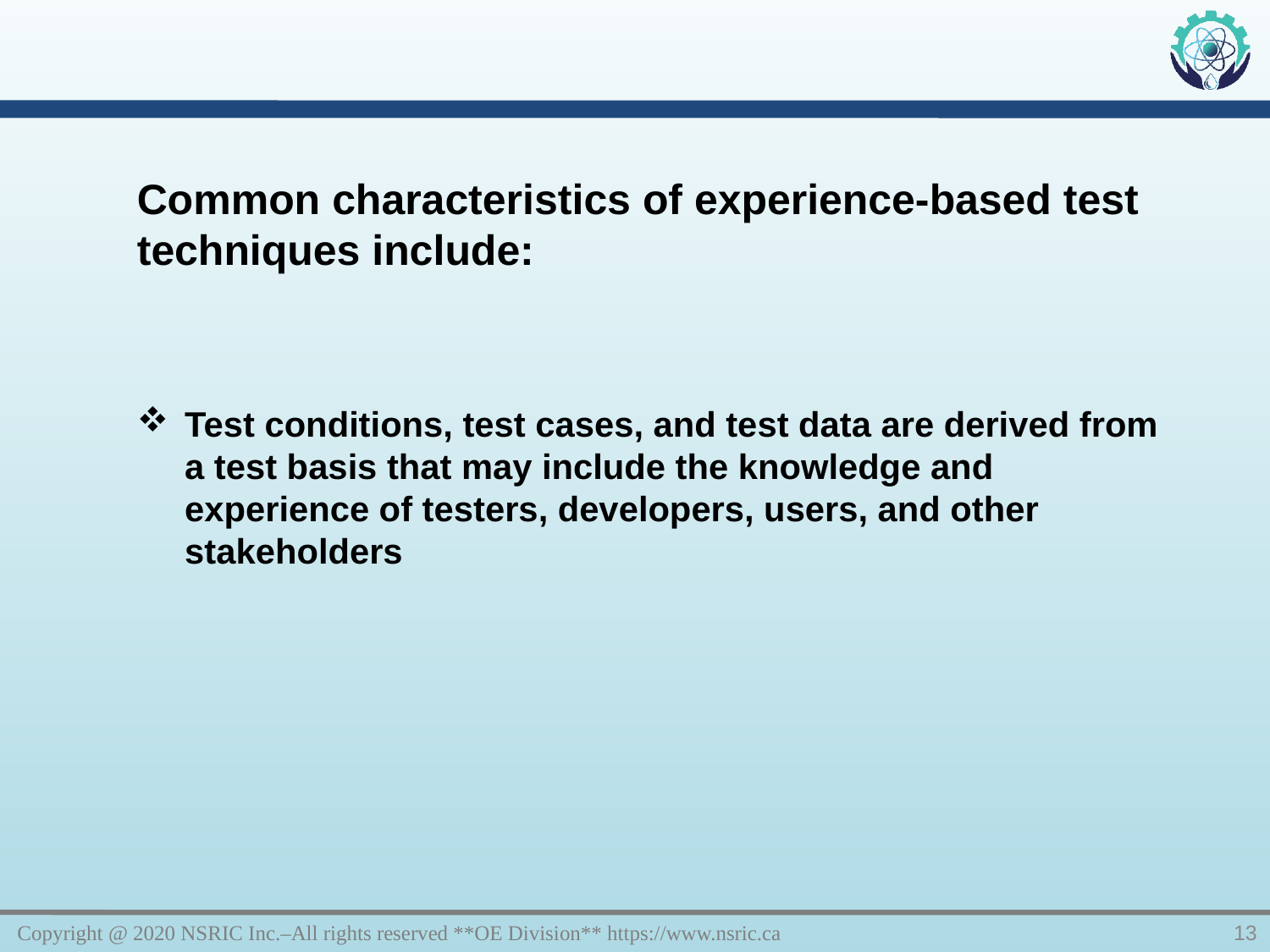

Common characteristics of experience-based test techniques include:

Test conditions, test cases, and test data are derived from a test basis that may include the knowledge and experience of testers, developers, users, and other stakeholders
Copyright @ 2020 NSRIC Inc.–All rights reserved **OE Division** https://www.nsric.ca
13